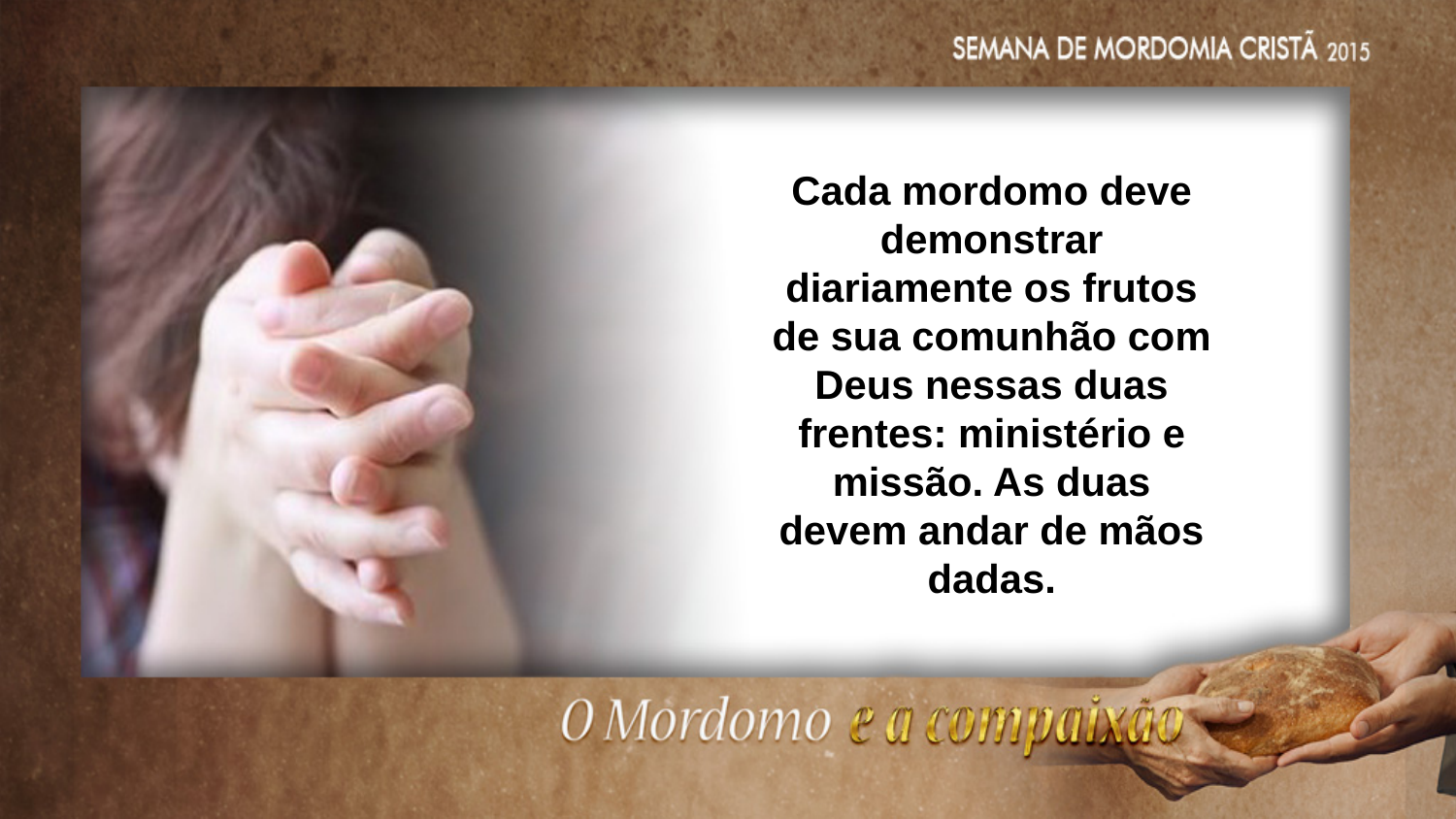

Cada mordomo deve demonstrar diariamente os frutos de sua comunhão com Deus nessas duas frentes: ministério e missão. As duas
devem andar de mãos dadas.